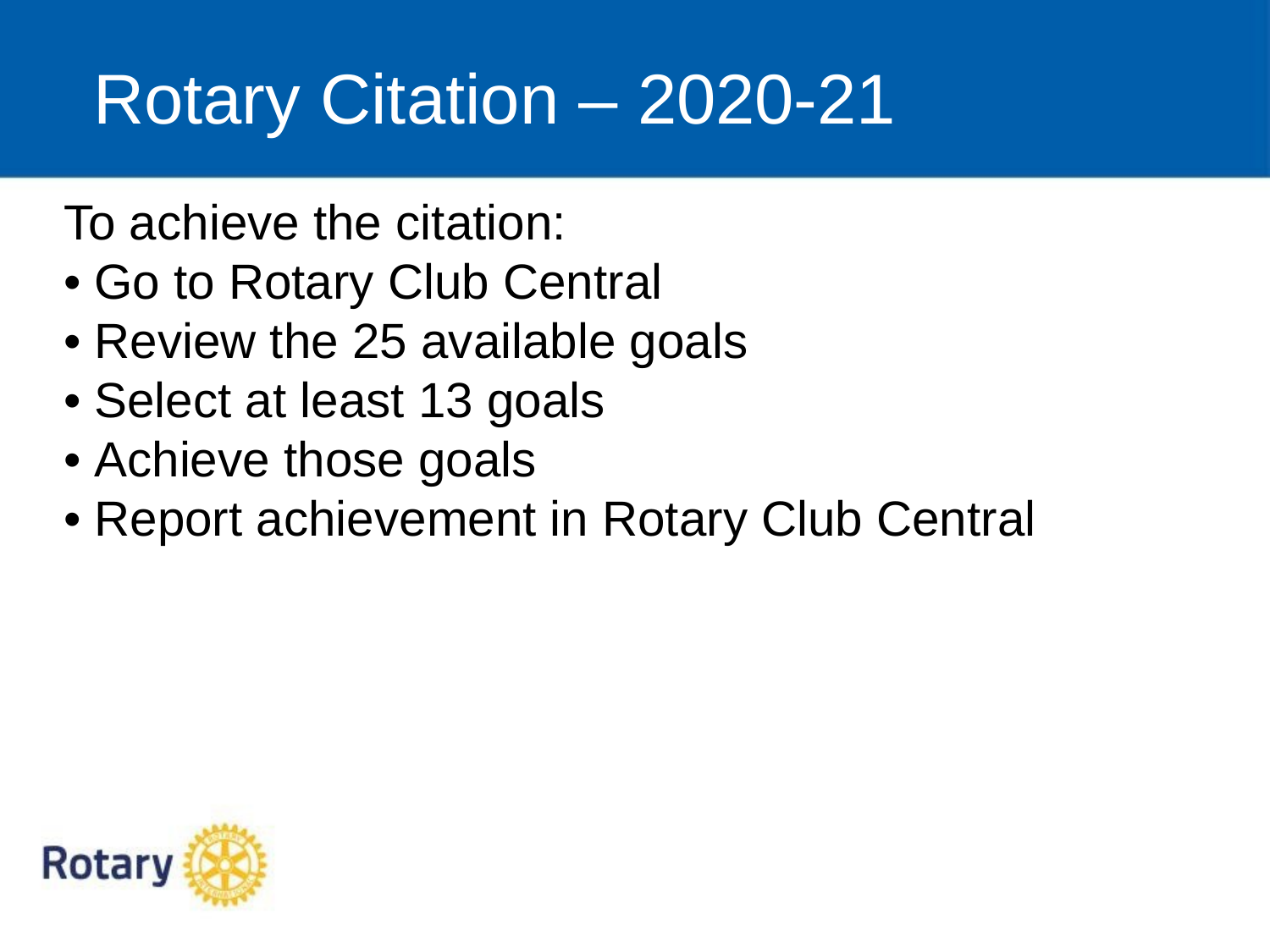

# Rotary Citation – 2020-21
To achieve the citation:
• Go to Rotary Club Central
• Review the 25 available goals
• Select at least 13 goals
• Achieve those goals
• Report achievement in Rotary Club Central